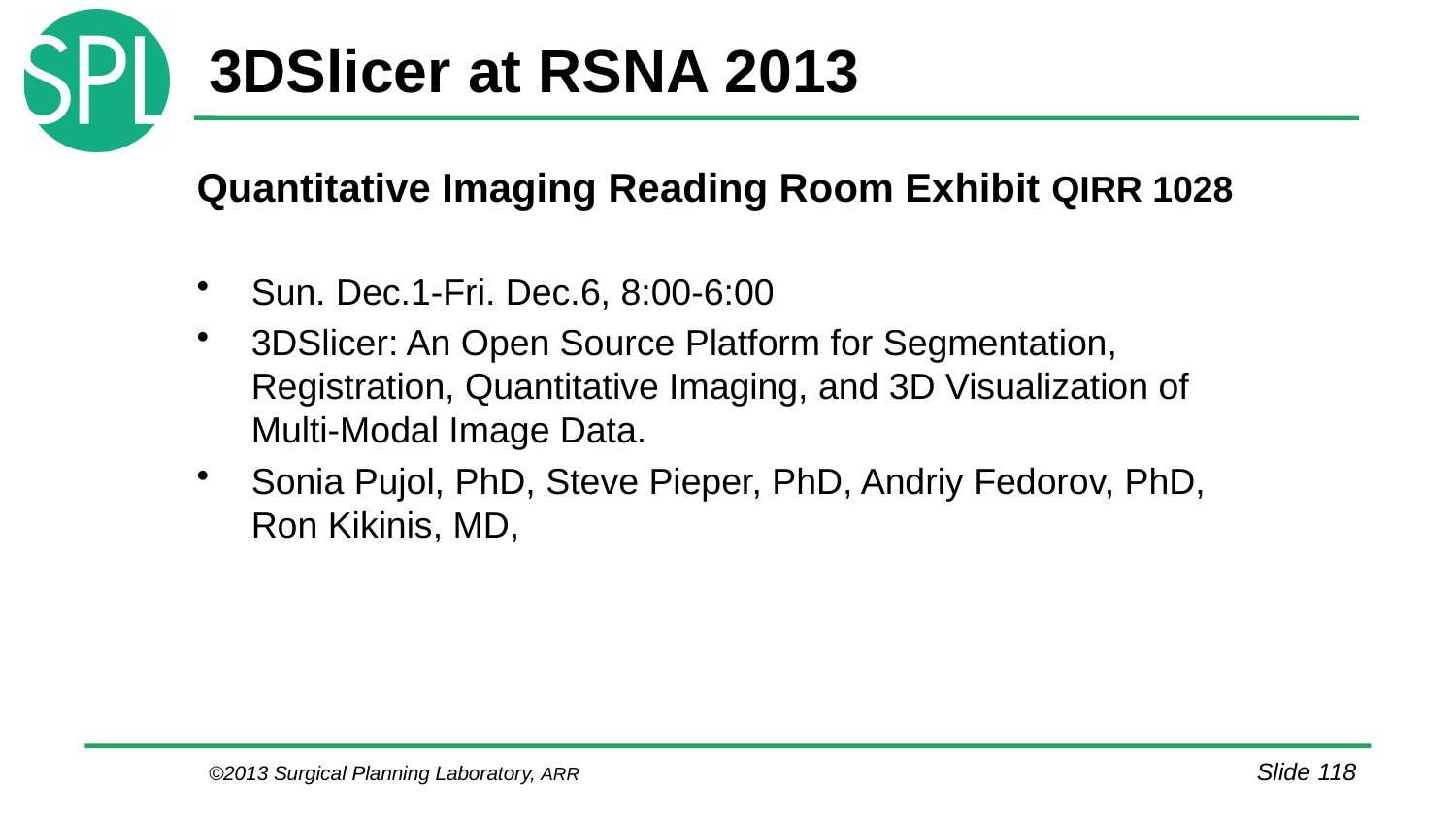

# 3DSlicer at RSNA 2013
Quantitative Imaging Reading Room Exhibit QIRR 1028

Sun. Dec.1-Fri. Dec.6, 8:00-6:00
3DSlicer: An Open Source Platform for Segmentation, Registration, Quantitative Imaging, and 3D Visualization of Multi-Modal Image Data.
Sonia Pujol, PhD, Steve Pieper, PhD, Andriy Fedorov, PhD, Ron Kikinis, MD,